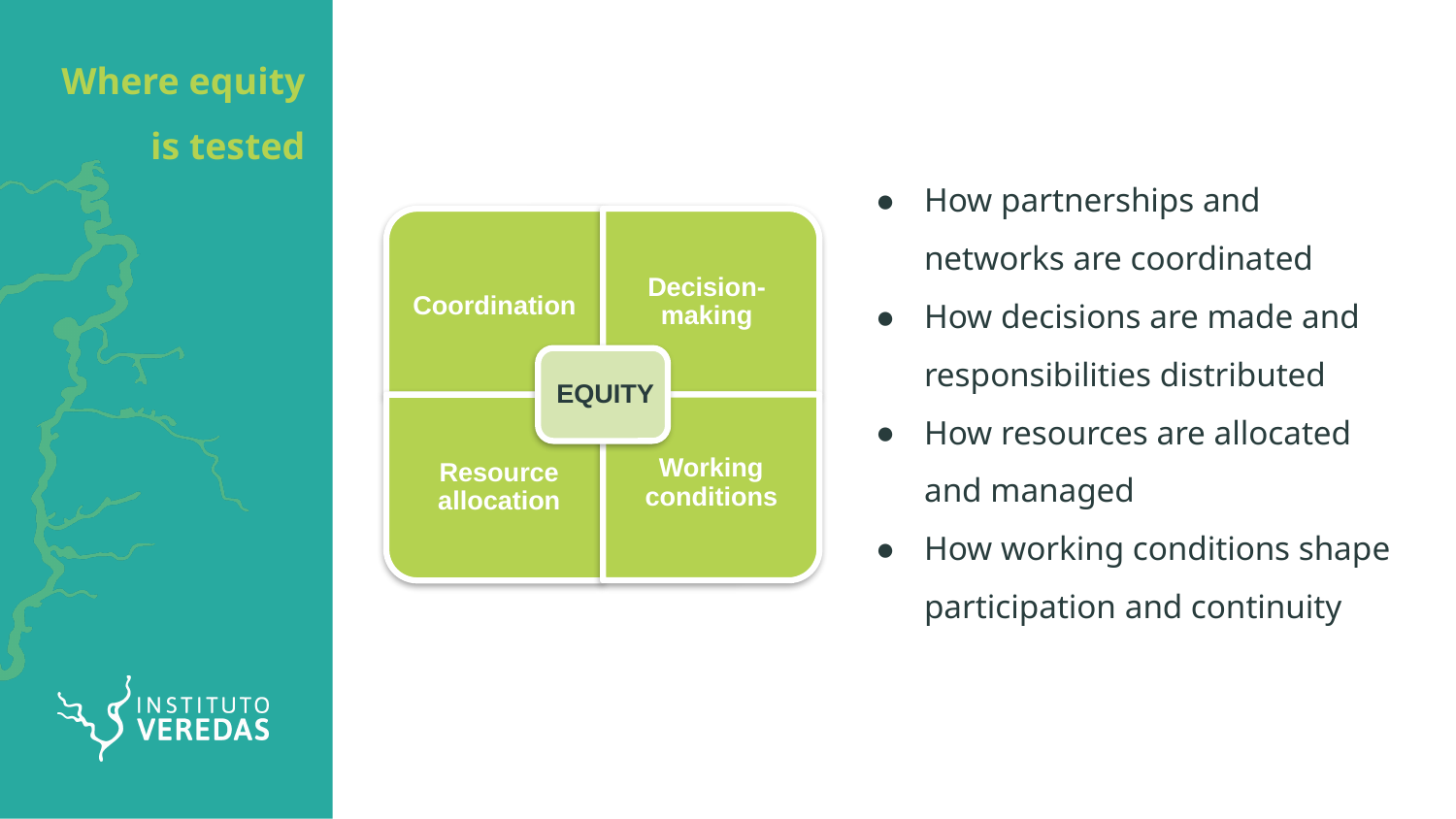

# Where equity is tested
How partnerships and networks are coordinated
How decisions are made and responsibilities distributed
How resources are allocated and managed
How working conditions shape participation and continuity
Coordination
Decision-making
Resource allocation
Working conditions
EQUITY